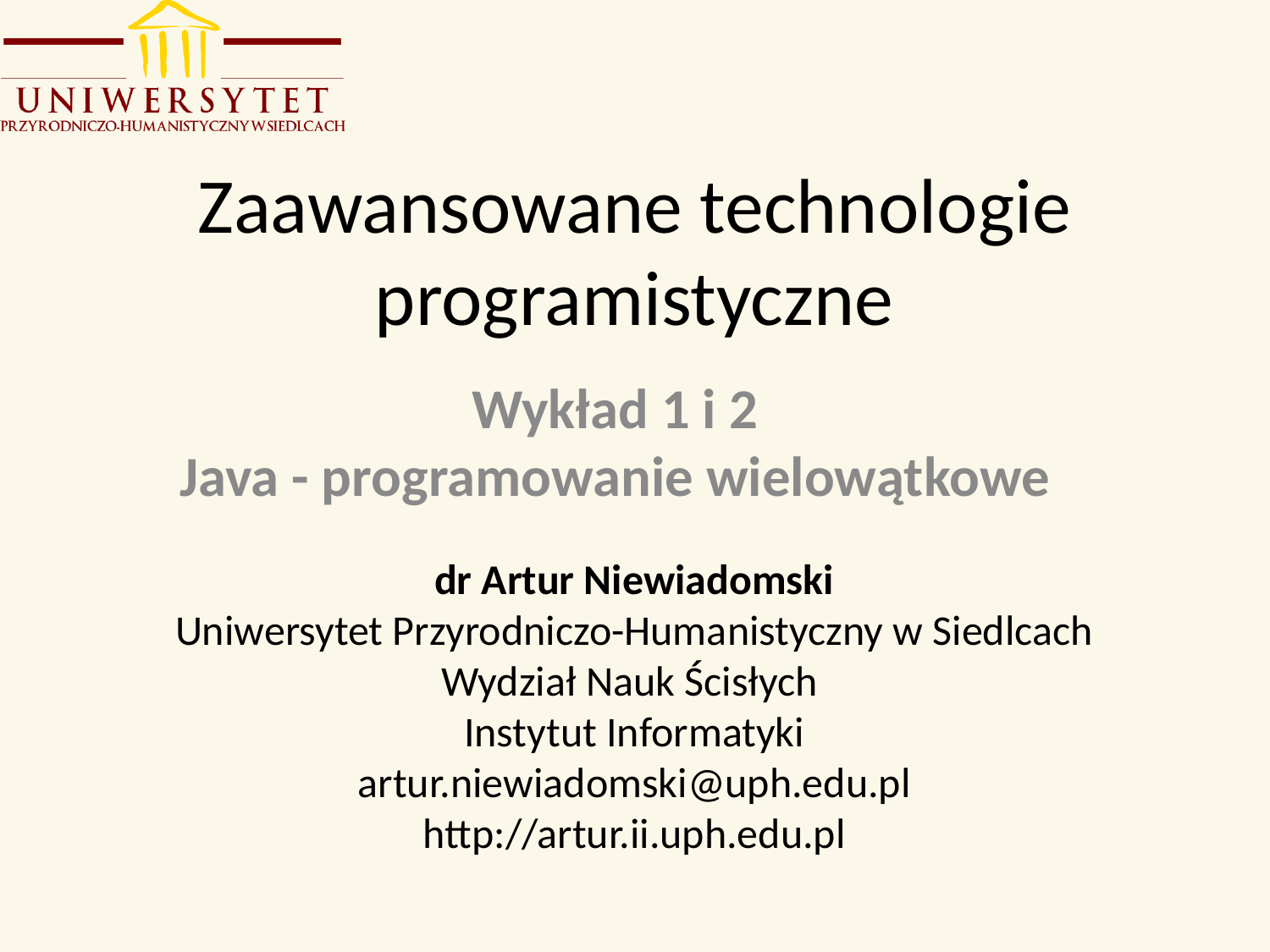

# Zaawansowane technologie programistyczne
Wykład 1 i 2
Java - programowanie wielowątkowe